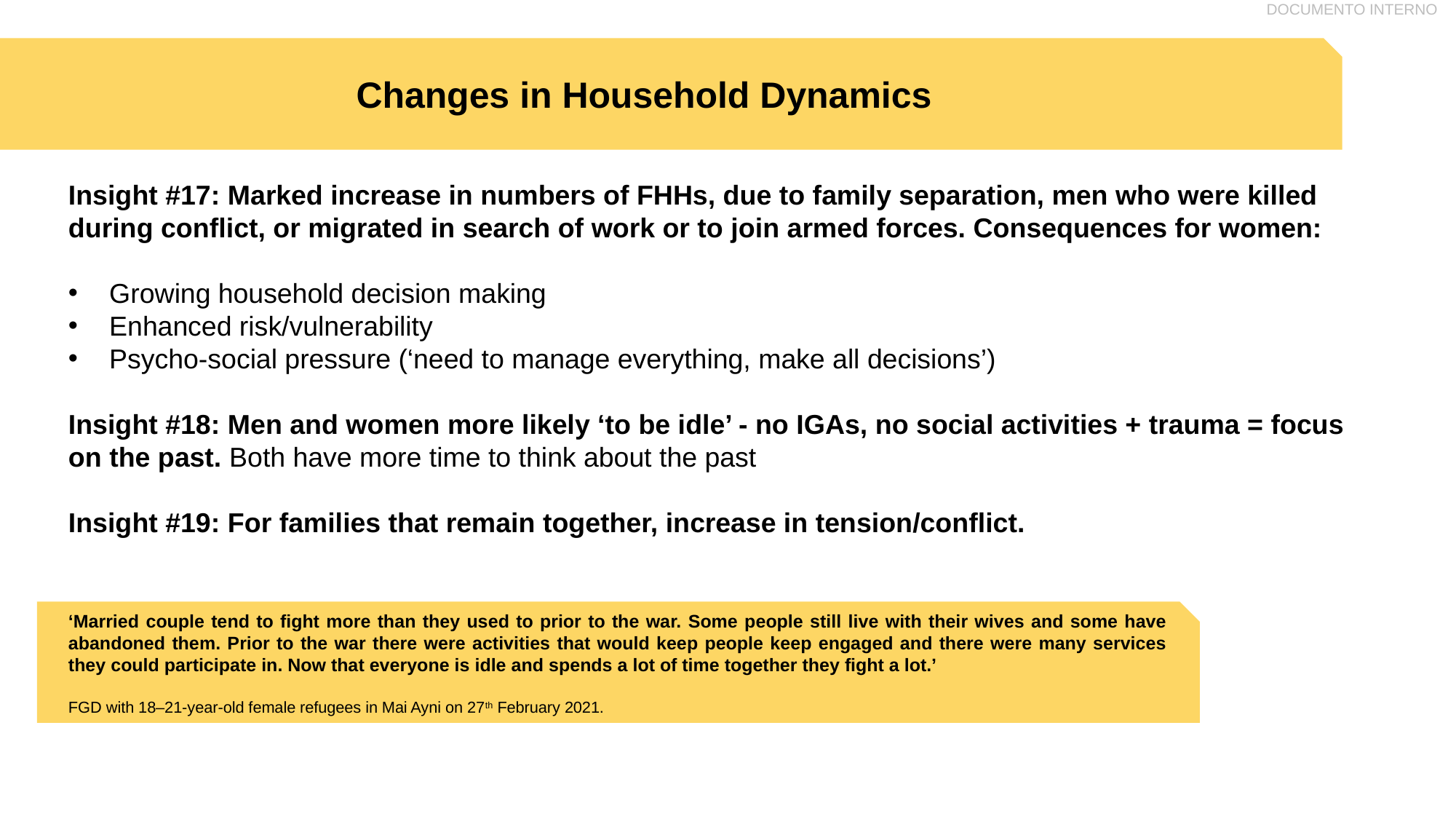

Changes in Household Dynamics
Insight #17: Marked increase in numbers of FHHs, due to family separation, men who were killed during conflict, or migrated in search of work or to join armed forces. Consequences for women:

Growing household decision making
Enhanced risk/vulnerability
Psycho-social pressure (‘need to manage everything, make all decisions’)

Insight #18: Men and women more likely ‘to be idle’ - no IGAs, no social activities + trauma = focus on the past. Both have more time to think about the past

Insight #19: For families that remain together, increase in tension/conflict.

‘Married couple tend to fight more than they used to prior to the war. Some people still live with their wives and some have abandoned them. Prior to the war there were activities that would keep people keep engaged and there were many services they could participate in. Now that everyone is idle and spends a lot of time together they fight a lot.’

FGD with 18–21-year-old female refugees in Mai Ayni on 27th February 2021.